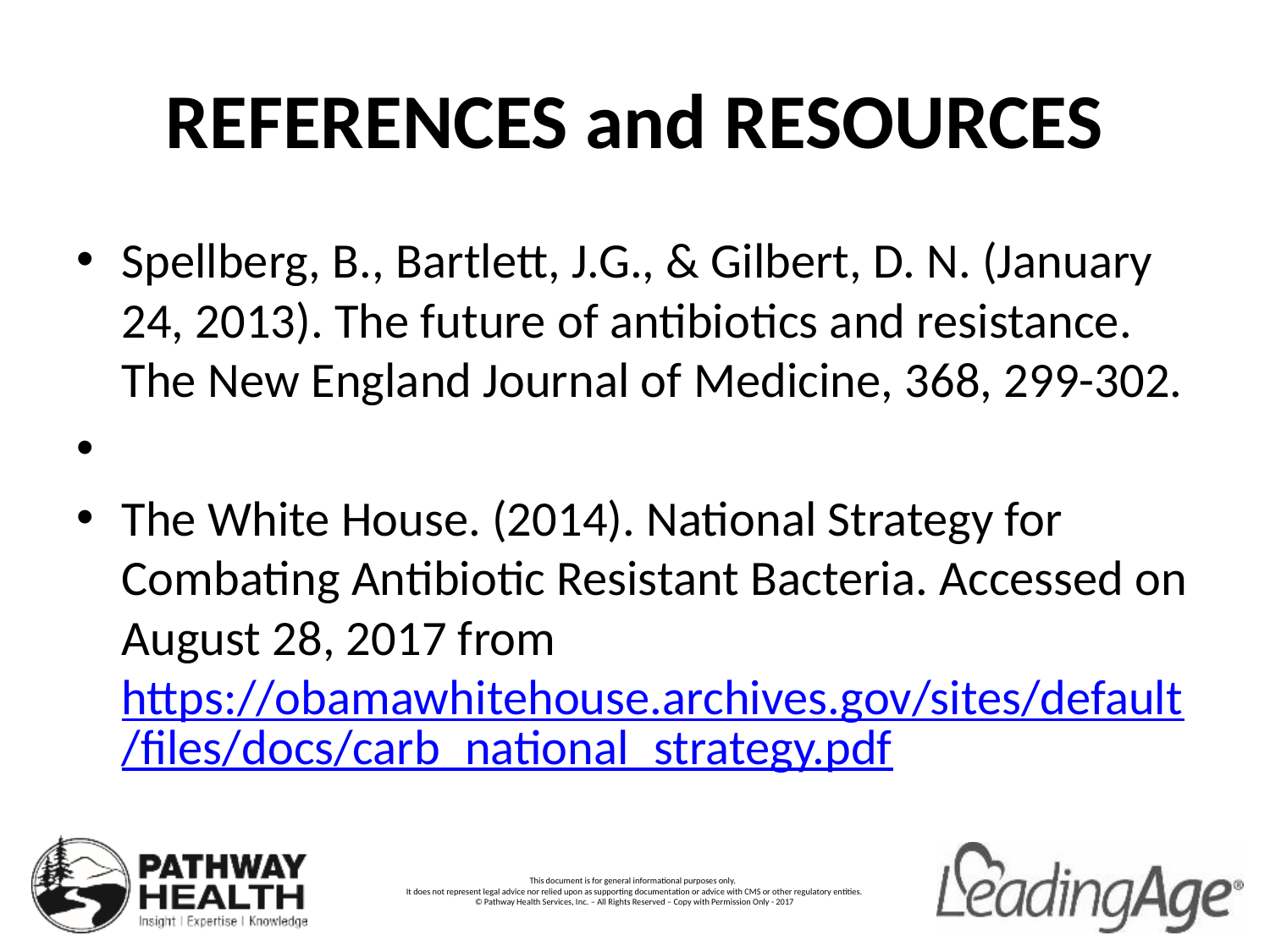

# REFERENCES and RESOURCES
Spellberg, B., Bartlett, J.G., & Gilbert, D. N. (January 24, 2013). The future of antibiotics and resistance. The New England Journal of Medicine, 368, 299-302.

The White House. (2014). National Strategy for Combating Antibiotic Resistant Bacteria. Accessed on August 28, 2017 from https://obamawhitehouse.archives.gov/sites/default/files/docs/carb_national_strategy.pdf